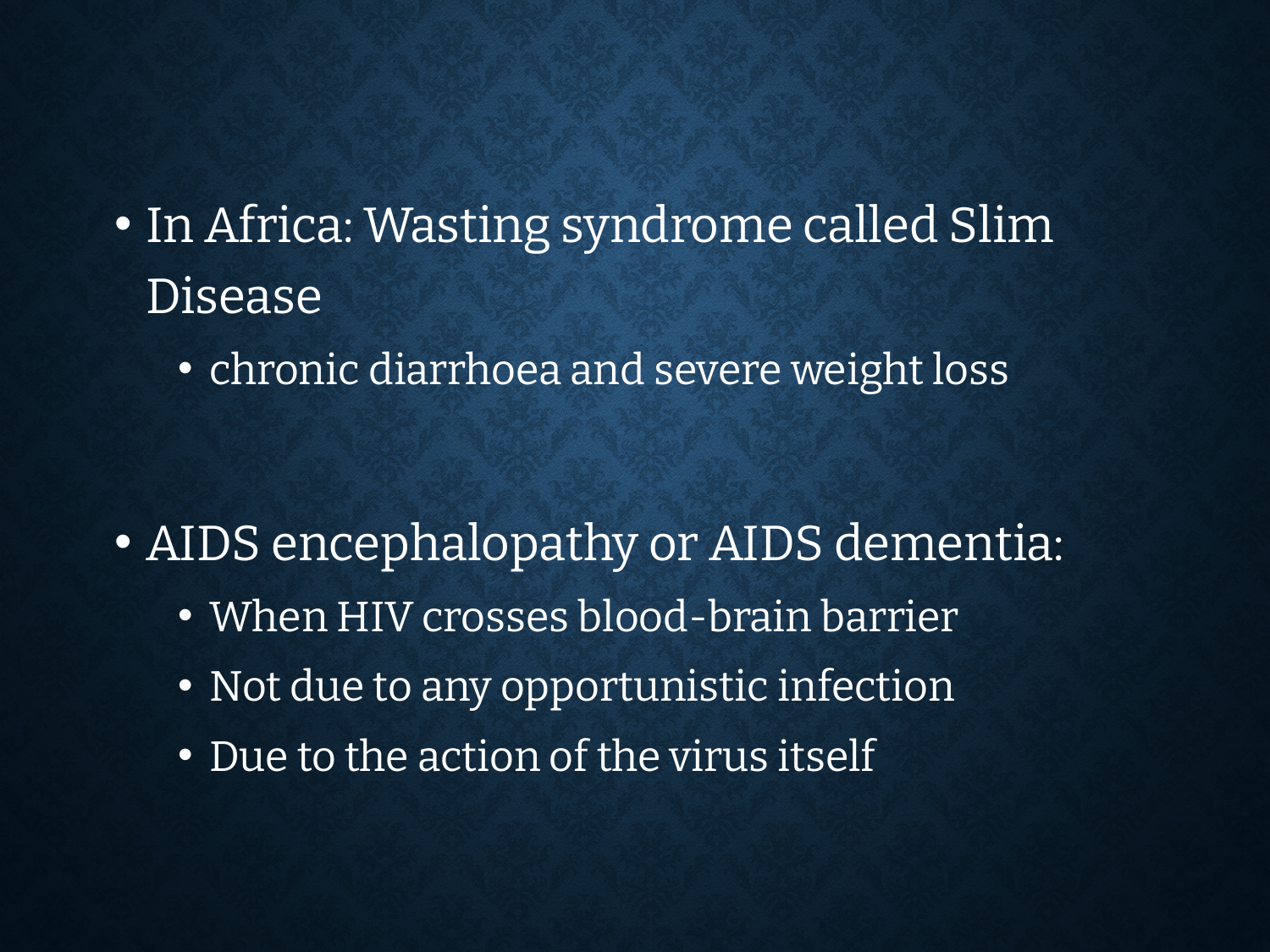

In Africa: Wasting syndrome called Slim Disease
chronic diarrhoea and severe weight loss

AIDS encephalopathy or AIDS dementia:
When HIV crosses blood-brain barrier
Not due to any opportunistic infection
Due to the action of the virus itself